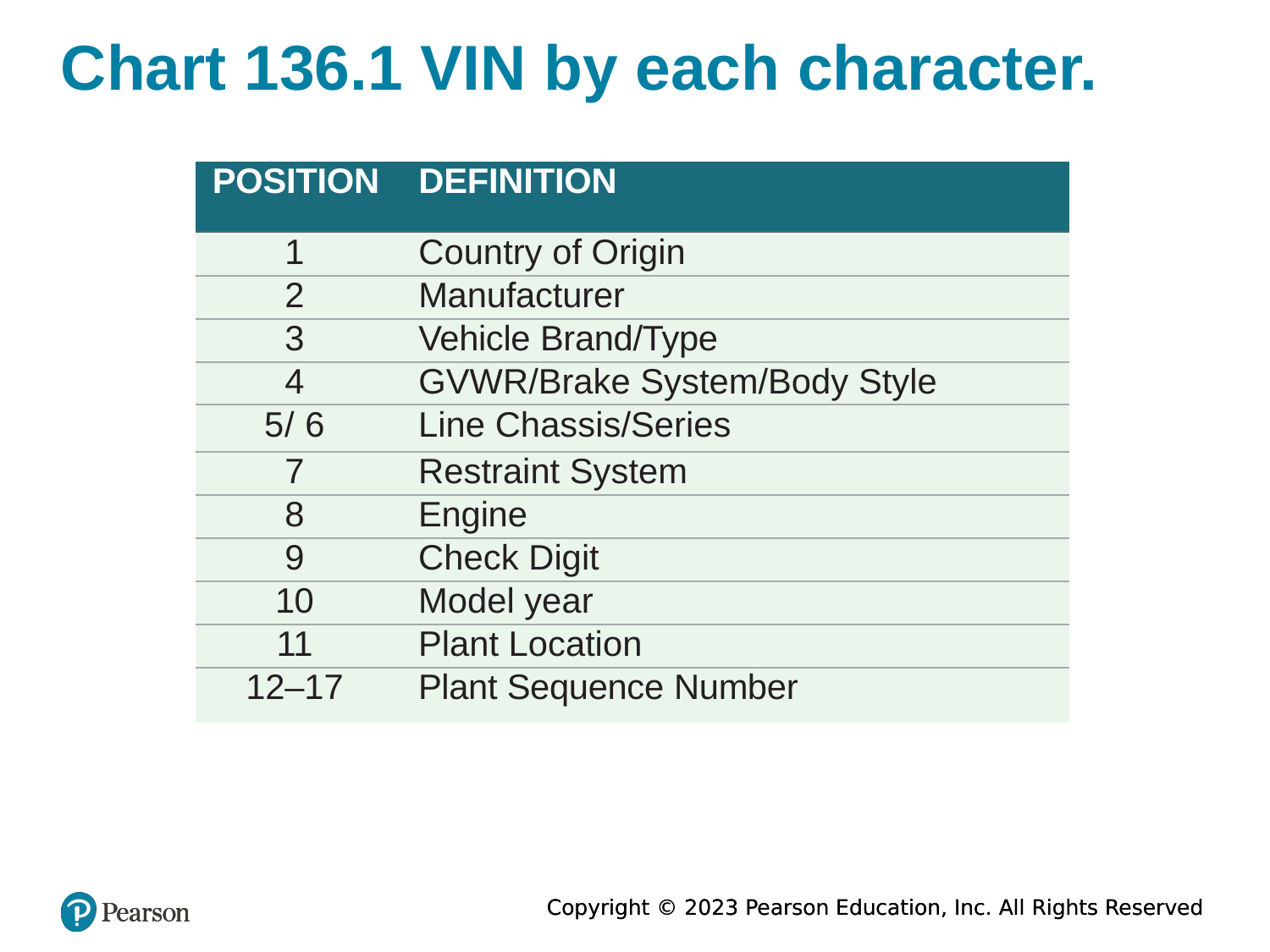

# Chart 136.1 VIN by each character.
| POSITION | DEFINITION |
| --- | --- |
| 1 | Country of Origin |
| 2 | Manufacturer |
| 3 | Vehicle Brand/Type |
| 4 | GVWR/Brake System/Body Style |
| 5/ 6 | Line Chassis/Series |
| 7 | Restraint System |
| 8 | Engine |
| 9 | Check Digit |
| 10 | Model year |
| 11 | Plant Location |
| 12–17 | Plant Sequence Number |